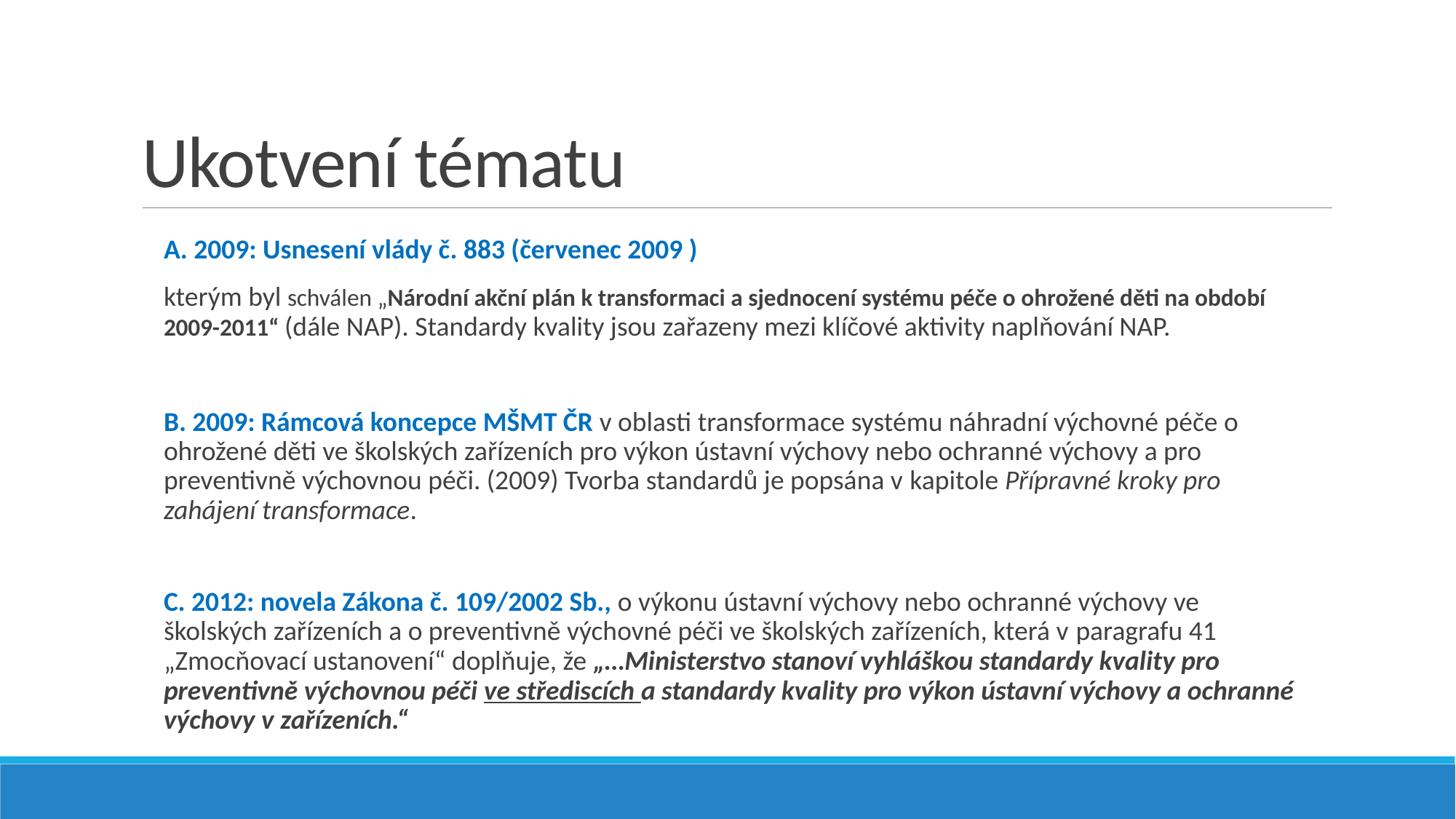

# Ukotvení tématu
	A. 2009: Usnesení vlády č. 883 (červenec 2009 )
	kterým byl schválen „Národní akční plán k transformaci a sjednocení systému péče o ohrožené děti na období 2009-2011“ (dále NAP). Standardy kvality jsou zařazeny mezi klíčové aktivity naplňování NAP.

	B. 2009: Rámcová koncepce MŠMT ČR v oblasti transformace systému náhradní výchovné péče o ohrožené děti ve školských zařízeních pro výkon ústavní výchovy nebo ochranné výchovy a pro preventivně výchovnou péči. (2009) Tvorba standardů je popsána v kapitole Přípravné kroky pro zahájení transformace.

	C. 2012: novela Zákona č. 109/2002 Sb., o výkonu ústavní výchovy nebo ochranné výchovy ve školských zařízeních a o preventivně výchovné péči ve školských zařízeních, která v paragrafu 41 „Zmocňovací ustanovení“ doplňuje, že „…Ministerstvo stanoví vyhláškou standardy kvality pro preventivně výchovnou péči ve střediscích a standardy kvality pro výkon ústavní výchovy a ochranné výchovy v zařízeních.“